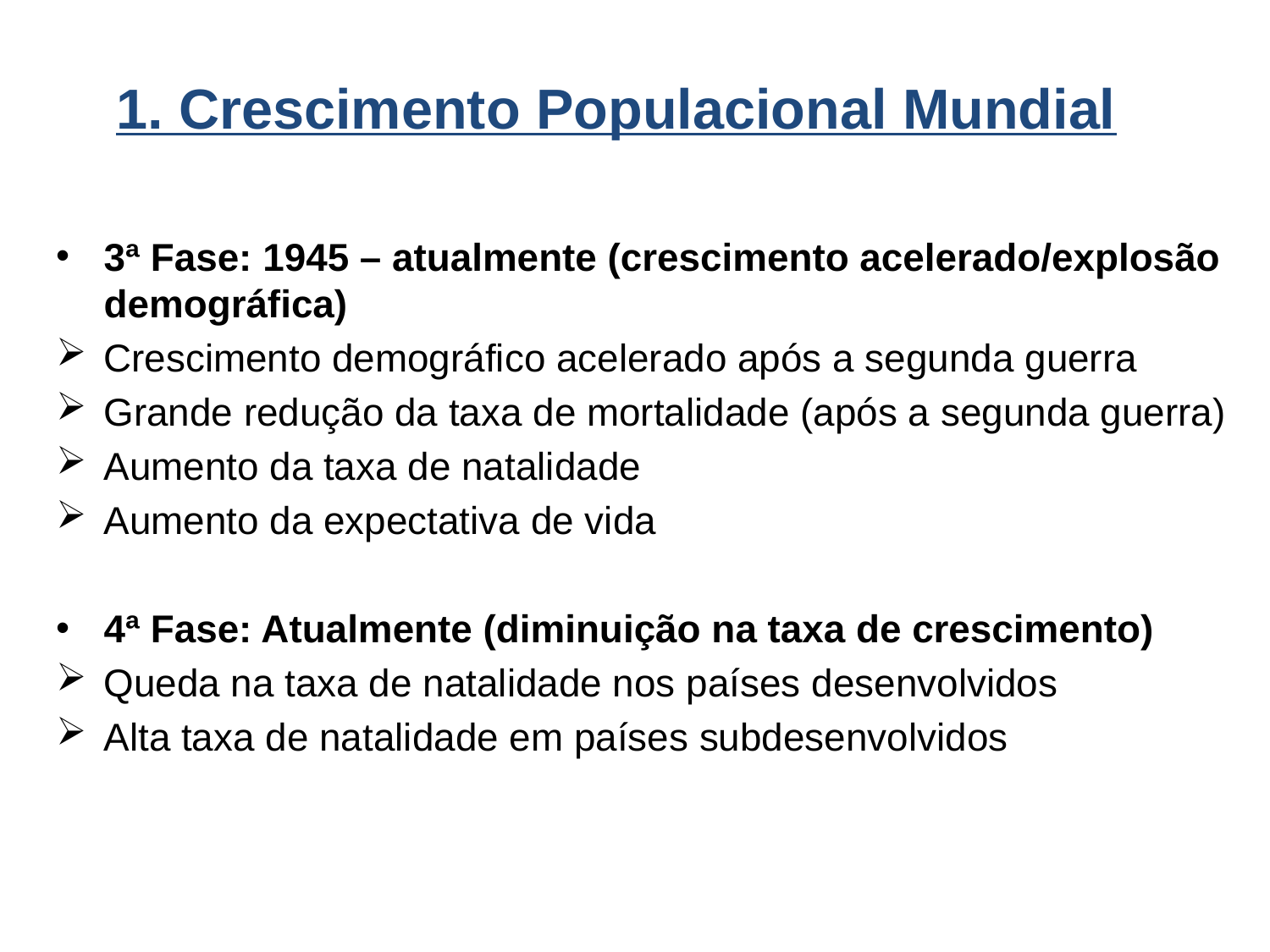

# 1. Crescimento Populacional Mundial
3ª Fase: 1945 – atualmente (crescimento acelerado/explosão demográfica)
Crescimento demográfico acelerado após a segunda guerra
Grande redução da taxa de mortalidade (após a segunda guerra)
Aumento da taxa de natalidade
Aumento da expectativa de vida

4ª Fase: Atualmente (diminuição na taxa de crescimento)
Queda na taxa de natalidade nos países desenvolvidos
Alta taxa de natalidade em países subdesenvolvidos